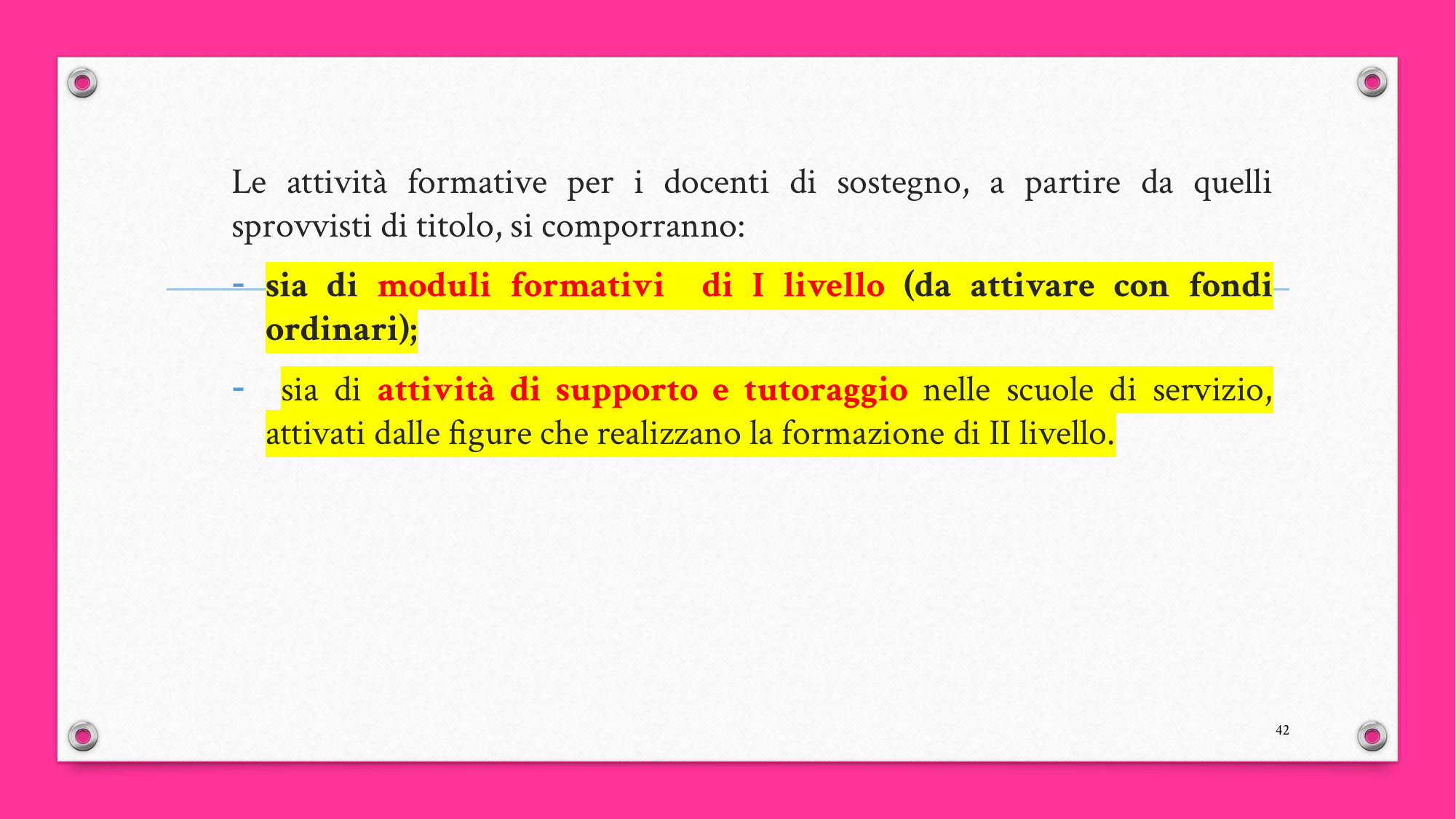

Le attività formative per i docenti di sostegno, a partire da quelli sprovvisti di titolo, si comporranno:
sia di moduli formativi  di I livello (da attivare con fondi ordinari);
 sia di attività di supporto e tutoraggio nelle scuole di servizio, attivati dalle figure che realizzano la formazione di II livello.

42